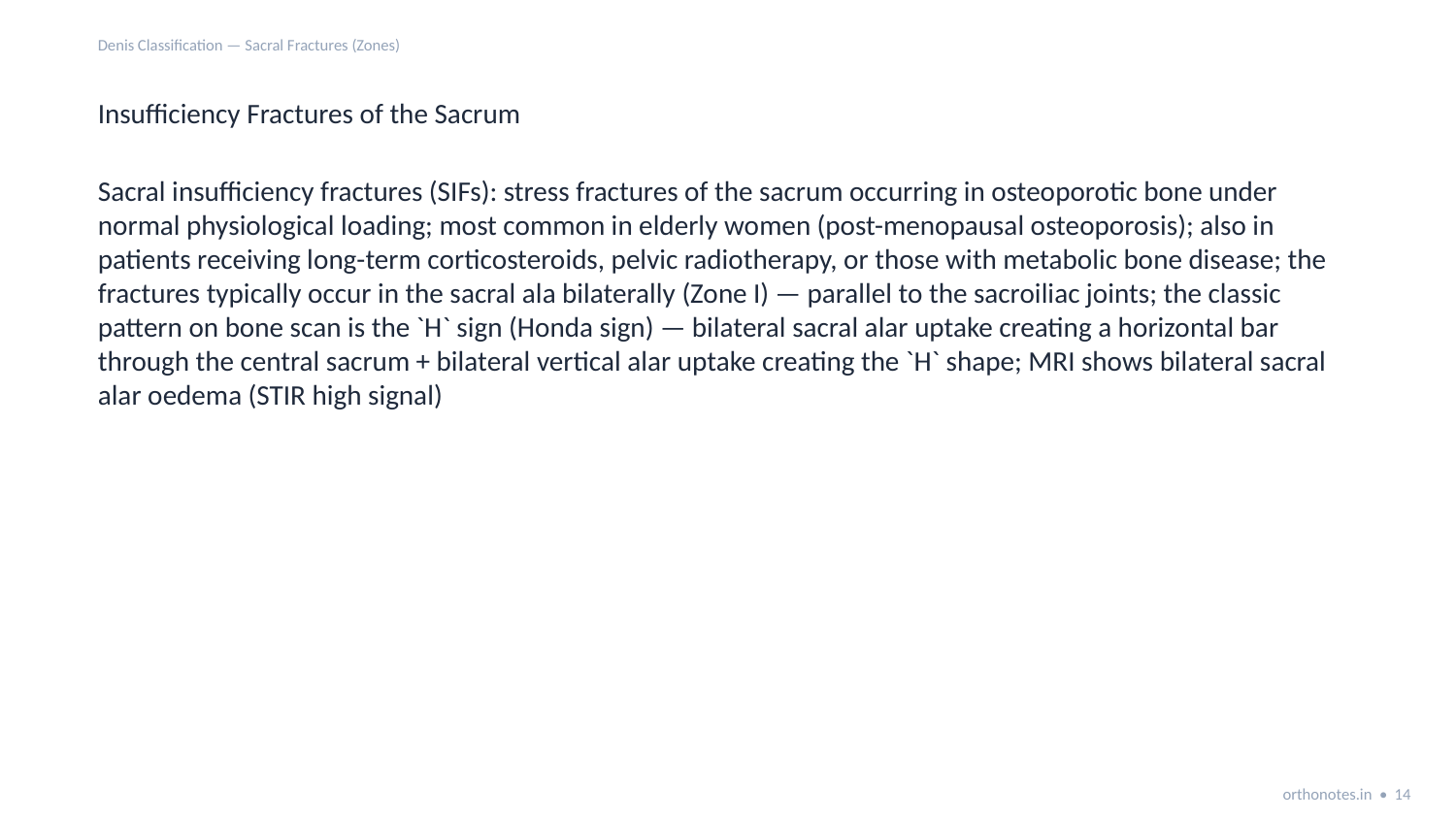

Denis Classification — Sacral Fractures (Zones)
Insufficiency Fractures of the Sacrum
Sacral insufficiency fractures (SIFs): stress fractures of the sacrum occurring in osteoporotic bone under normal physiological loading; most common in elderly women (post-menopausal osteoporosis); also in patients receiving long-term corticosteroids, pelvic radiotherapy, or those with metabolic bone disease; the fractures typically occur in the sacral ala bilaterally (Zone I) — parallel to the sacroiliac joints; the classic pattern on bone scan is the `H` sign (Honda sign) — bilateral sacral alar uptake creating a horizontal bar through the central sacrum + bilateral vertical alar uptake creating the `H` shape; MRI shows bilateral sacral alar oedema (STIR high signal)
orthonotes.in  •  14